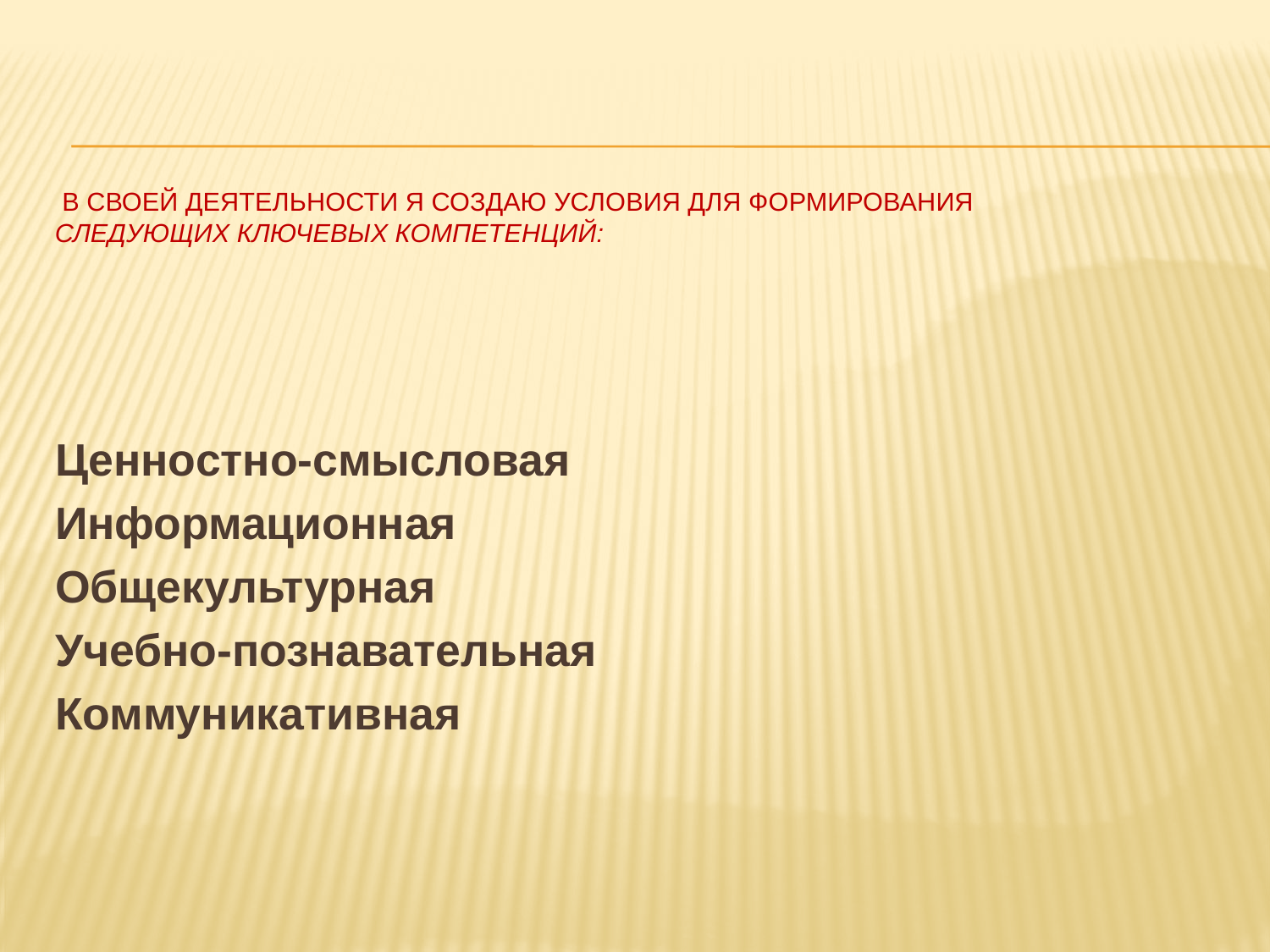

# В своей деятельности я создаю условия для формирования следующих ключевых компетенций:

Ценностно-смысловая
Информационная
Общекультурная
Учебно-познавательная
Коммуникативная